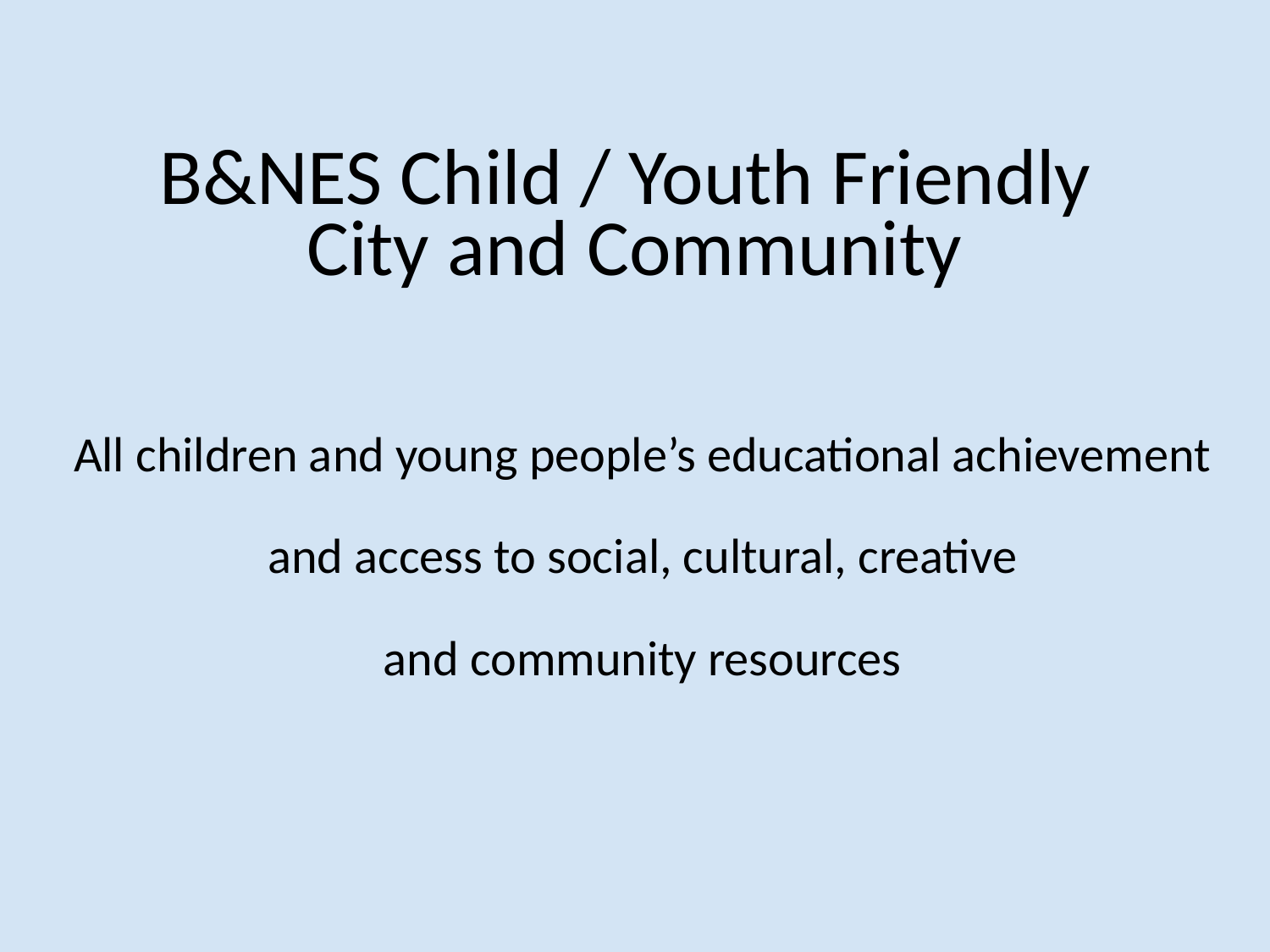

# B&NES Child / Youth Friendly City and Community
All children and young people’s educational achievement
 and access to social, cultural, creative
and community resources